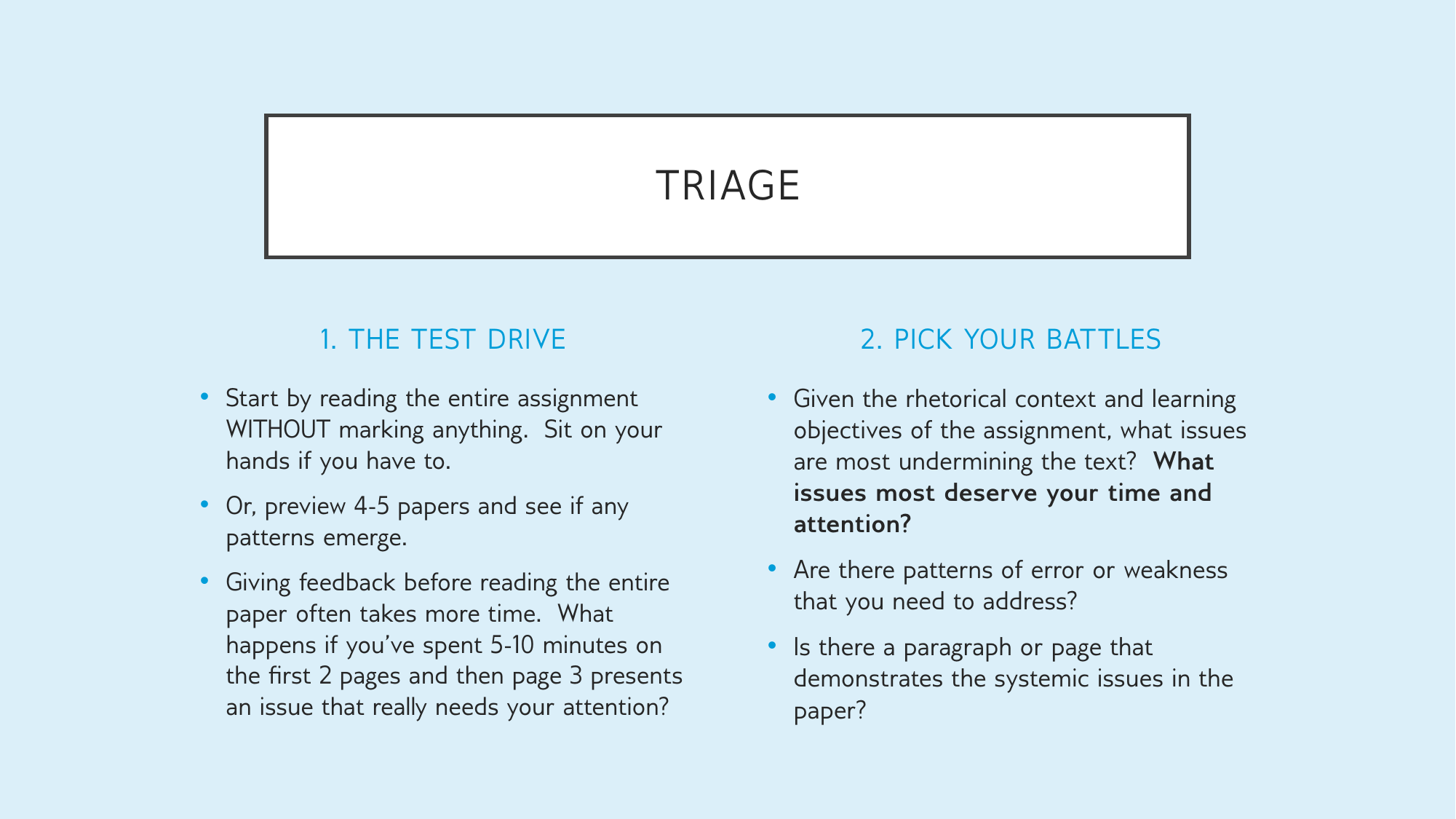

# triage
1. The test drive
2. Pick your battles
Start by reading the entire assignment WITHOUT marking anything.  Sit on your hands if you have to.
Or, preview 4-5 papers and see if any patterns emerge.
Giving feedback before reading the entire paper often takes more time.  What happens if you’ve spent 5-10 minutes on the first 2 pages and then page 3 presents an issue that really needs your attention?
Given the rhetorical context and learning objectives of the assignment, what issues are most undermining the text?  What issues most deserve your time and attention?
Are there patterns of error or weakness that you need to address?
Is there a paragraph or page that demonstrates the systemic issues in the paper?